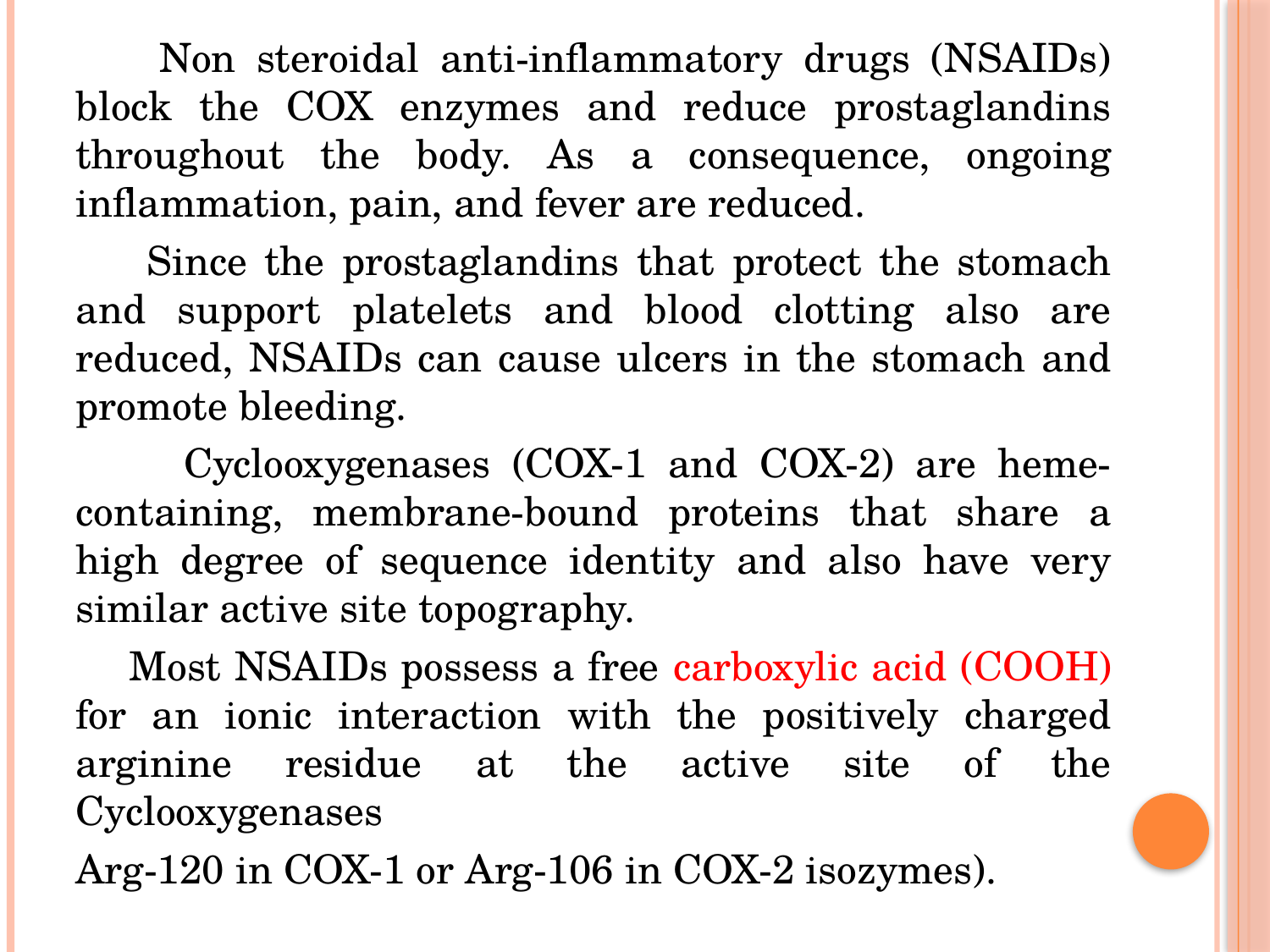

Non steroidal anti-inflammatory drugs (NSAIDs) block the COX enzymes and reduce prostaglandins throughout the body. As a consequence, ongoing inflammation, pain, and fever are reduced.
    Since the prostaglandins that protect the stomach and support platelets and blood clotting also are reduced, NSAIDs can cause ulcers in the stomach and promote bleeding.
     Cyclooxygenases (COX-1 and COX-2) are heme-containing, membrane-bound proteins that share a high degree of sequence identity and also have very similar active site topography.
    Most NSAIDs possess a free carboxylic acid (COOH) for an ionic interaction with the positively charged arginine residue at the active site of the Cyclooxygenases
Arg-120 in COX-1 or Arg-106 in COX-2 isozymes).